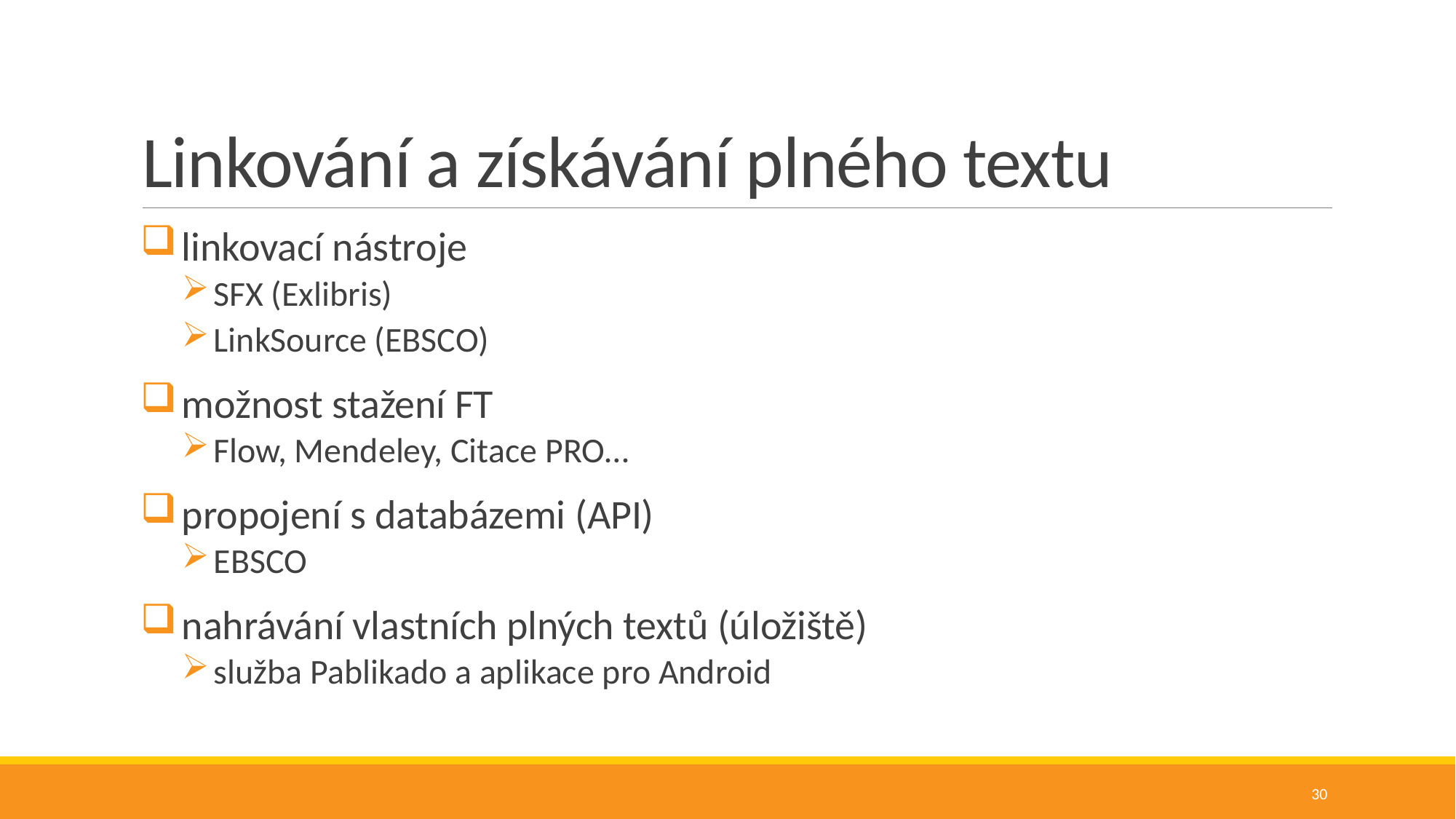

# Linkování a získávání plného textu
linkovací nástroje
SFX (Exlibris)
LinkSource (EBSCO)
možnost stažení FT
Flow, Mendeley, Citace PRO…
propojení s databázemi (API)
EBSCO
nahrávání vlastních plných textů (úložiště)
služba Pablikado a aplikace pro Android
30